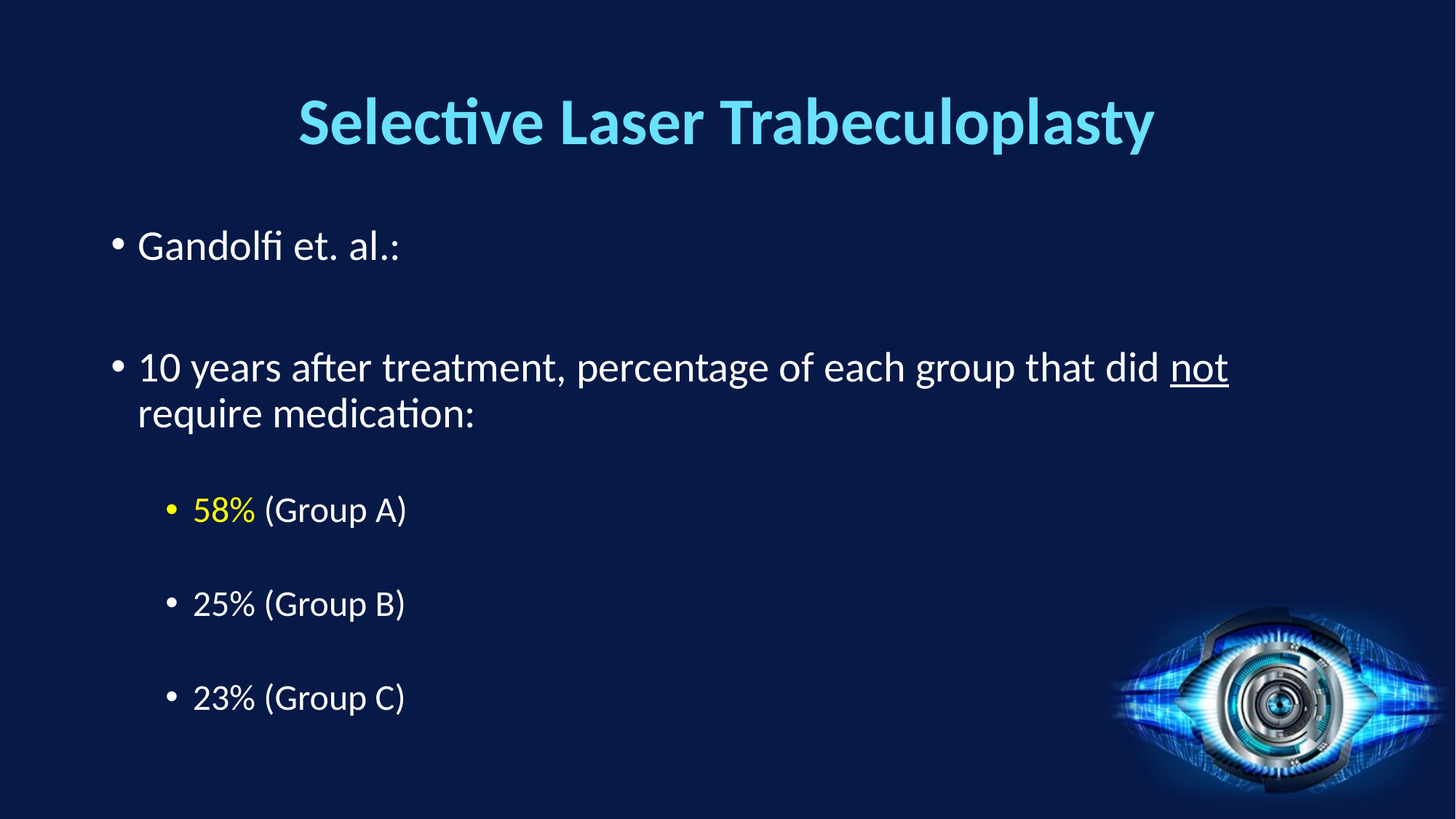

# Selective Laser Trabeculoplasty
Gandolfi et. al.:

10 years after treatment, percentage of each group that did not require medication:

58% (Group A)

25% (Group B)

23% (Group C)